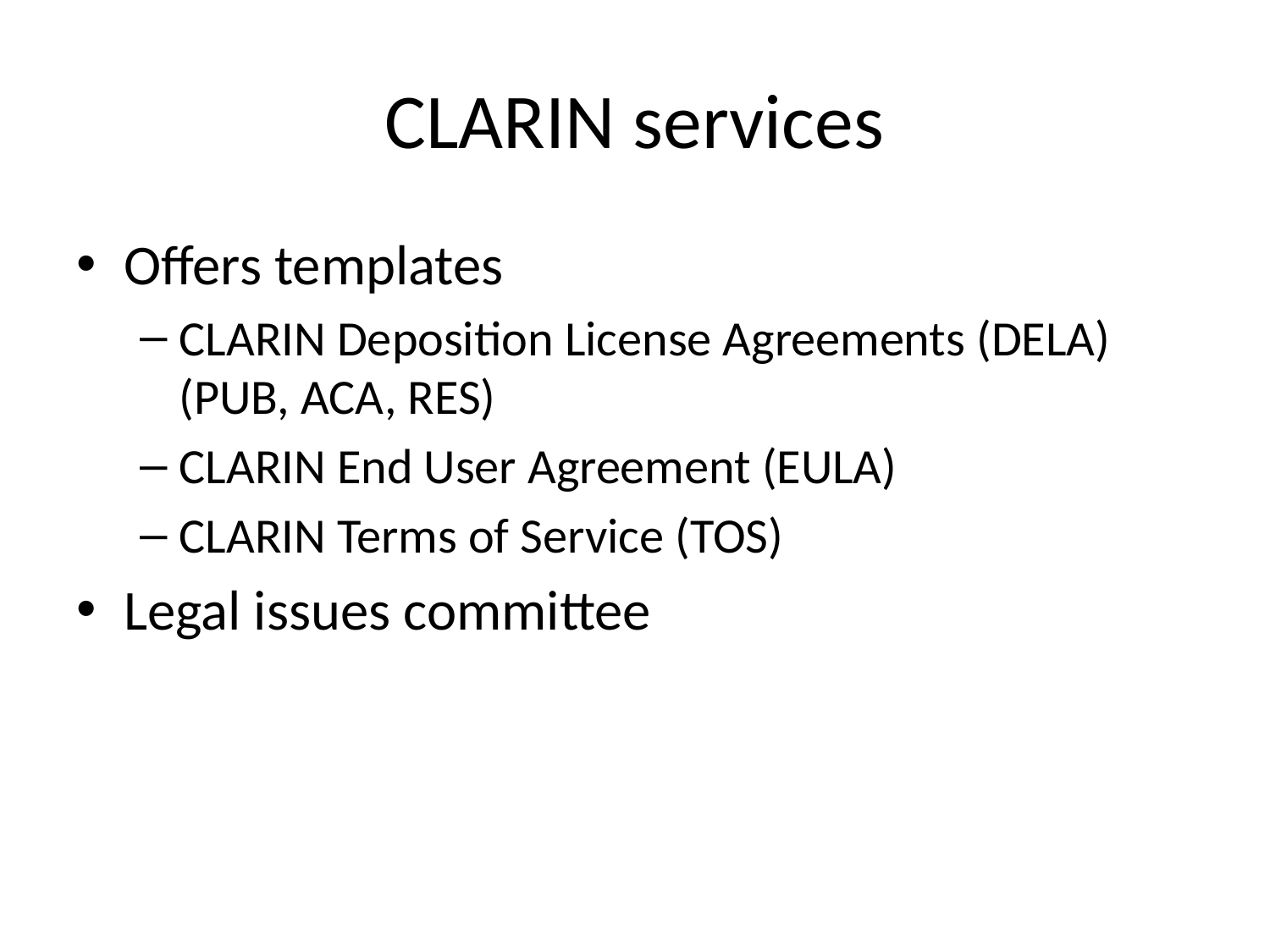

# CLARIN services
Offers templates
CLARIN Deposition License Agreements (DELA) (PUB, ACA, RES)
CLARIN End User Agreement (EULA)
CLARIN Terms of Service (TOS)
Legal issues committee